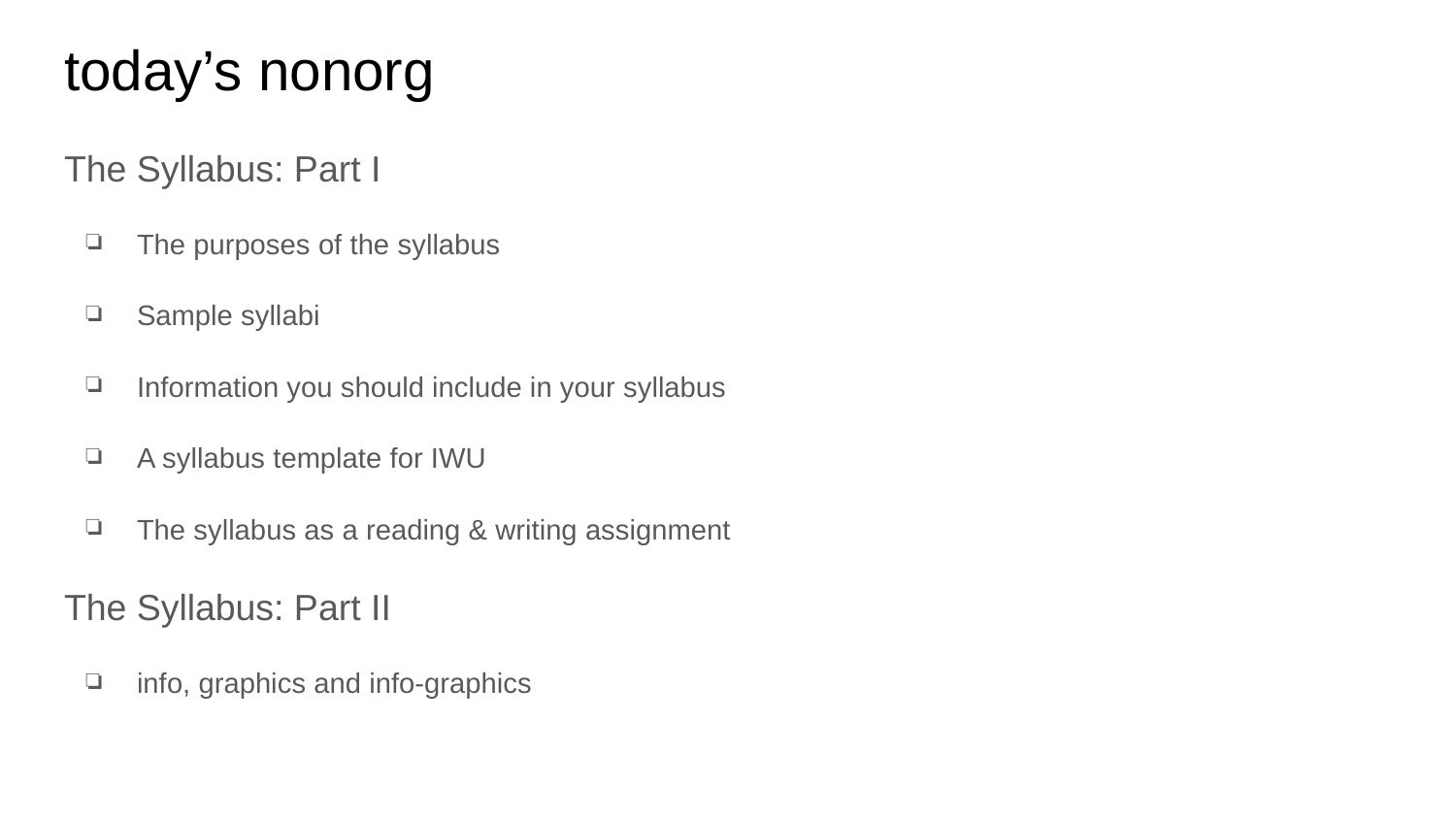

# today’s nonorg
The Syllabus: Part I
The purposes of the syllabus
Sample syllabi
Information you should include in your syllabus
A syllabus template for IWU
The syllabus as a reading & writing assignment
The Syllabus: Part II
info, graphics and info-graphics